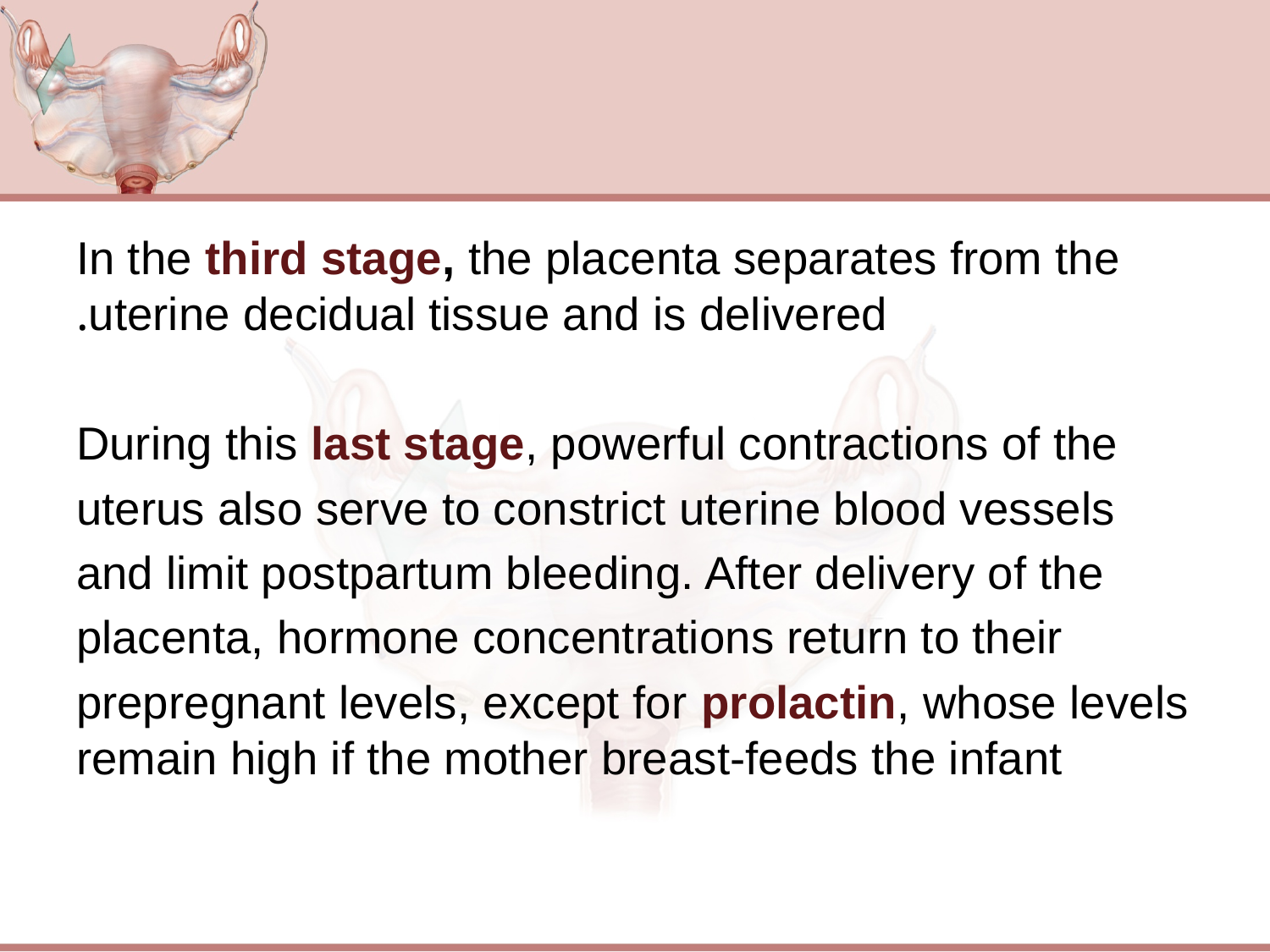

#
In the third stage, the placenta separates from the uterine decidual tissue and is delivered.

During this last stage, powerful contractions of the
uterus also serve to constrict uterine blood vessels
and limit postpartum bleeding. After delivery of the
placenta, hormone concentrations return to their
prepregnant levels, except for prolactin, whose levels remain high if the mother breast-feeds the infant